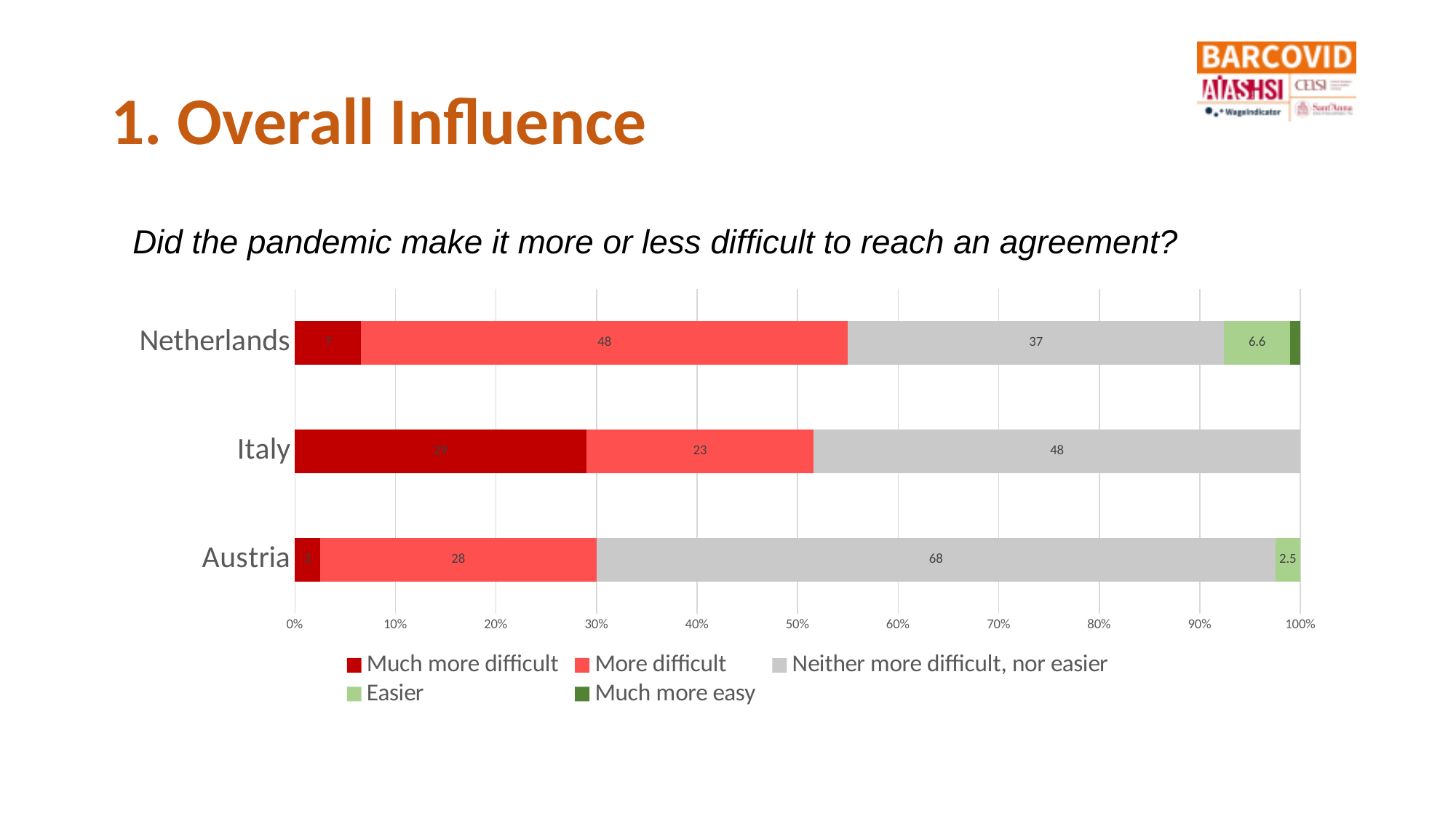

# 1. Overall Influence
Did the pandemic make it more or less difficult to reach an agreement?

### Chart

| Category | Much more difficult | More difficult | Neither more difficult, nor easier | Easier | Much more easy |
|---|---|---|---|---|---|
| Austria | 2.5 | 27.5 | 67.5 | 2.5 | None |
| Italy | 29.0 | 22.6 | 48.4 | None | None |
| Netherlands | 6.6 | 48.4 | 37.4 | 6.6 | 1.0 |